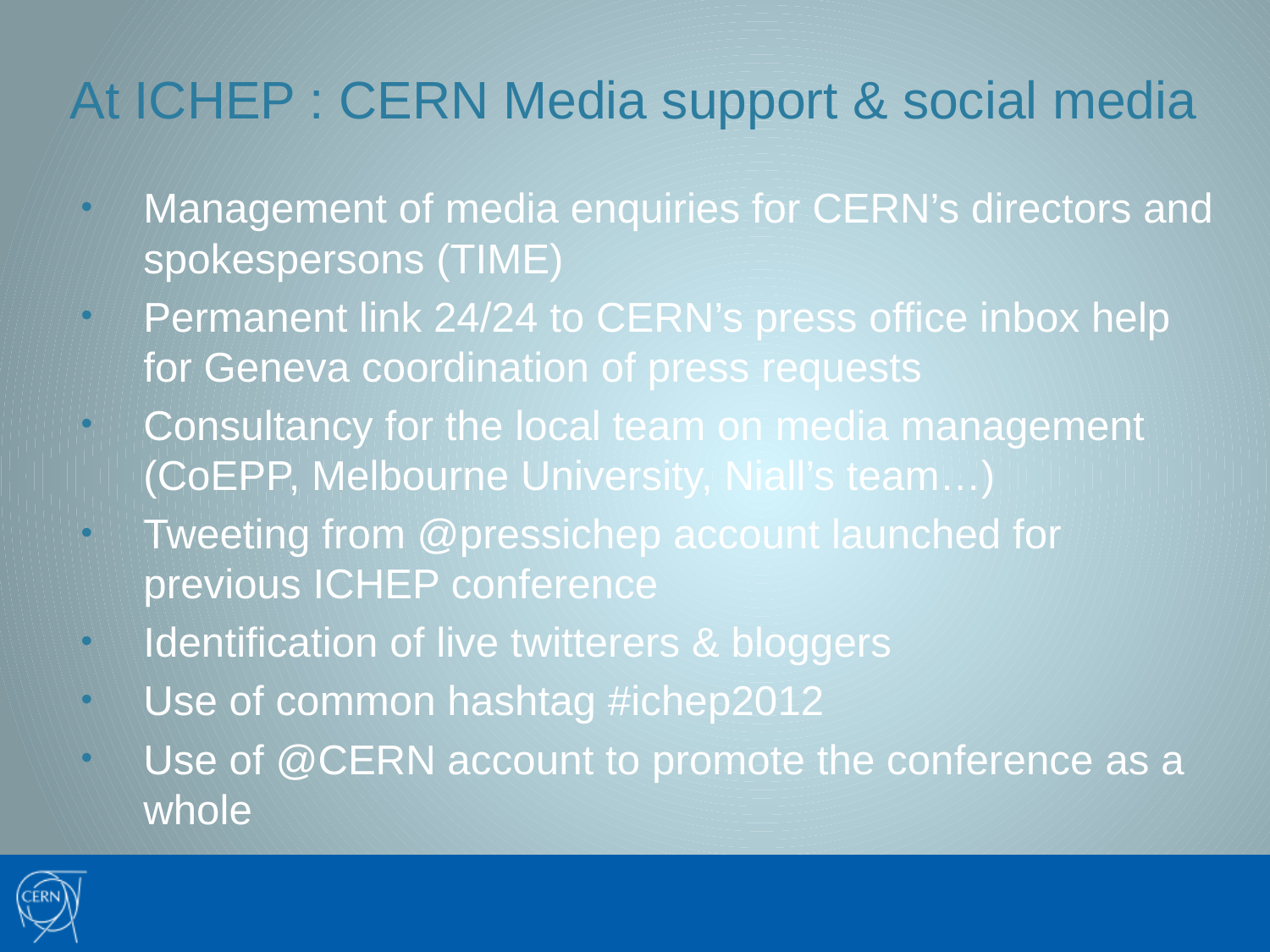

# At ICHEP : CERN Media support & social media
Management of media enquiries for CERN’s directors and spokespersons (TIME)
Permanent link 24/24 to CERN’s press office inbox help for Geneva coordination of press requests
Consultancy for the local team on media management (CoEPP, Melbourne University, Niall’s team…)
Tweeting from @pressichep account launched for previous ICHEP conference
Identification of live twitterers & bloggers
Use of common hashtag #ichep2012
Use of @CERN account to promote the conference as a whole